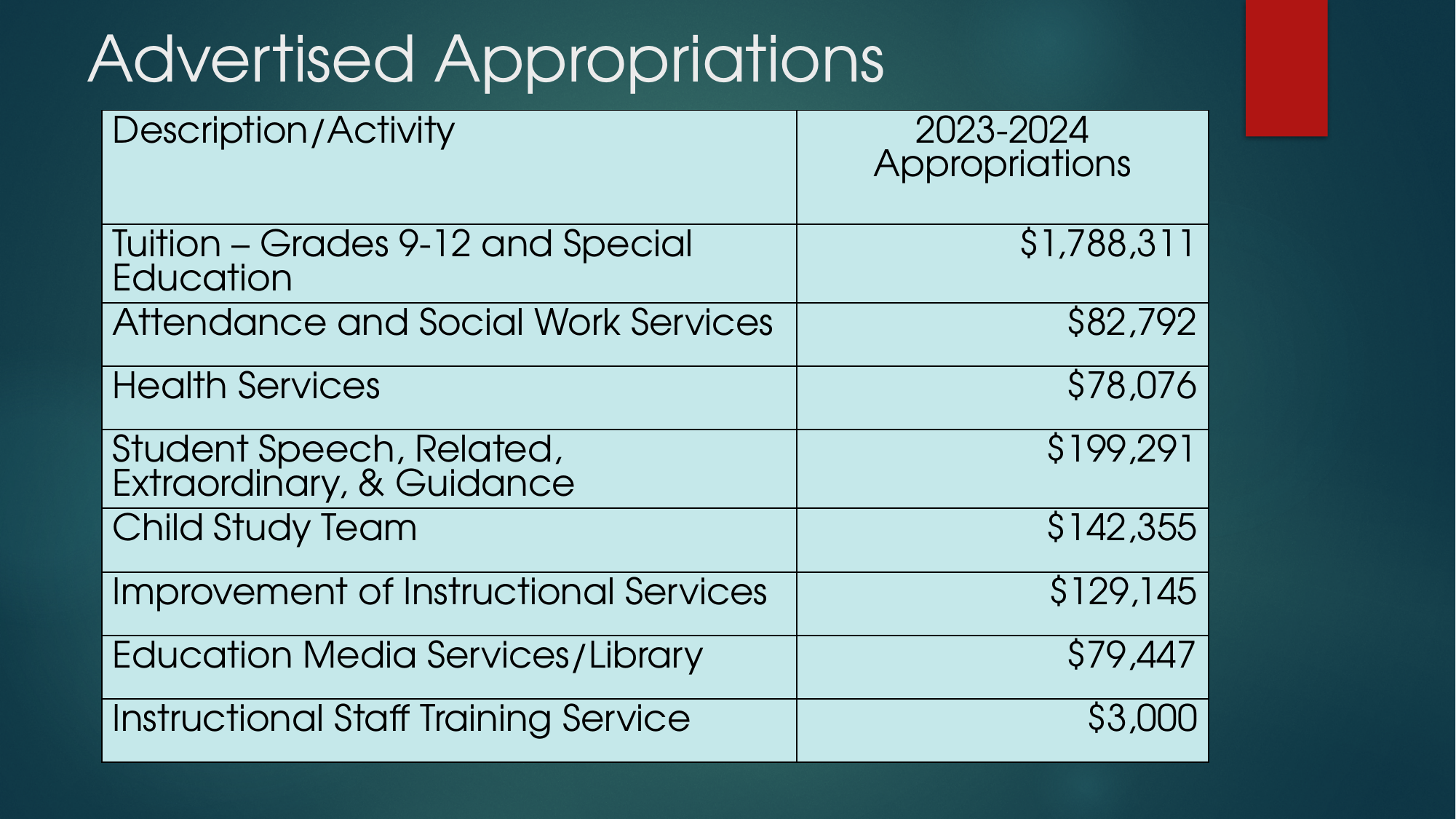

# Advertised Appropriations
| Description/Activity | 2023-2024 Appropriations |
| --- | --- |
| Tuition – Grades 9-12 and Special Education | $1,788,311 |
| Attendance and Social Work Services | $82,792 |
| Health Services | $78,076 |
| Student Speech, Related, Extraordinary, & Guidance | $199,291 |
| Child Study Team | $142,355 |
| Improvement of Instructional Services | $129,145 |
| Education Media Services/Library | $79,447 |
| Instructional Staff Training Service | $3,000 |